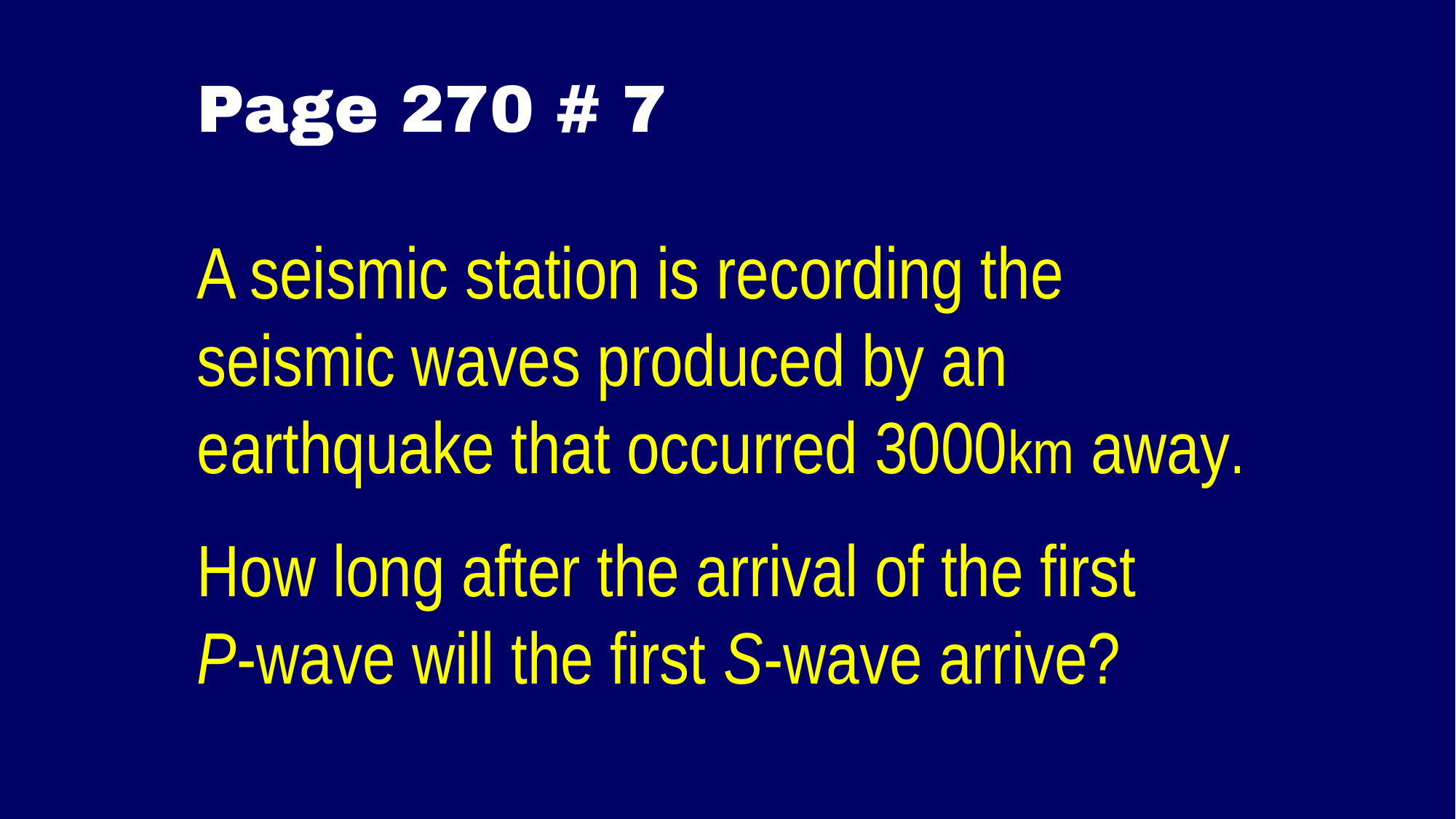

# Page 270 # 7 A seismic station is recording the seismic waves produced by an earthquake that occurred 3000km away. How long after the arrival of the first P-wave will the first S-wave arrive?